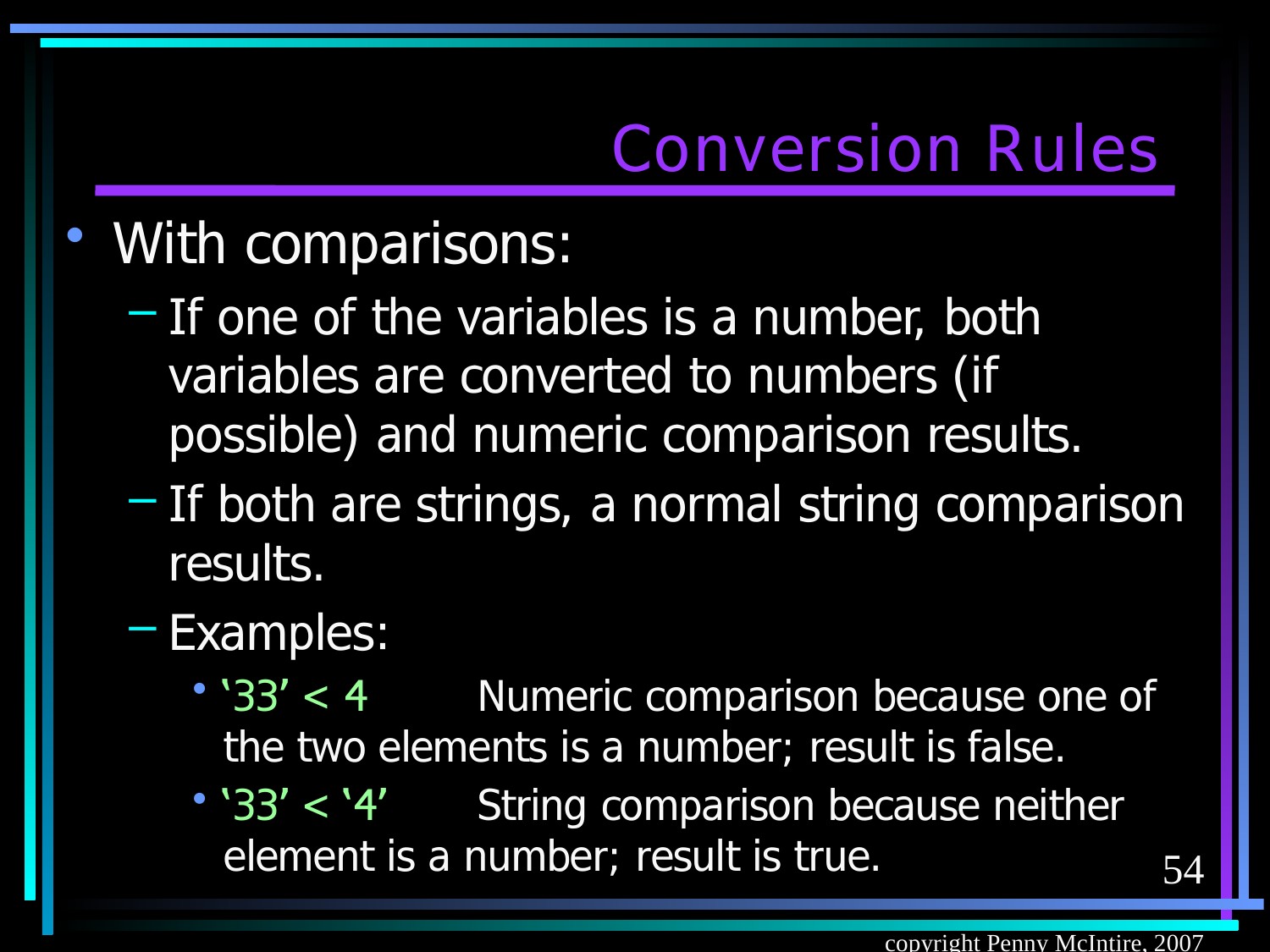

# Conversion Rules
With comparisons:
If one of the variables is a number, both variables are converted to numbers (if possible) and numeric comparison results.
If both are strings, a normal string comparison results.
Examples:
‘33’ < 4	Numeric comparison because one of the two elements is a number; result is false.
‘33’ < ‘4’	String comparison because neither element is a number; result is true.

54
copyright Penny McIntire, 2007